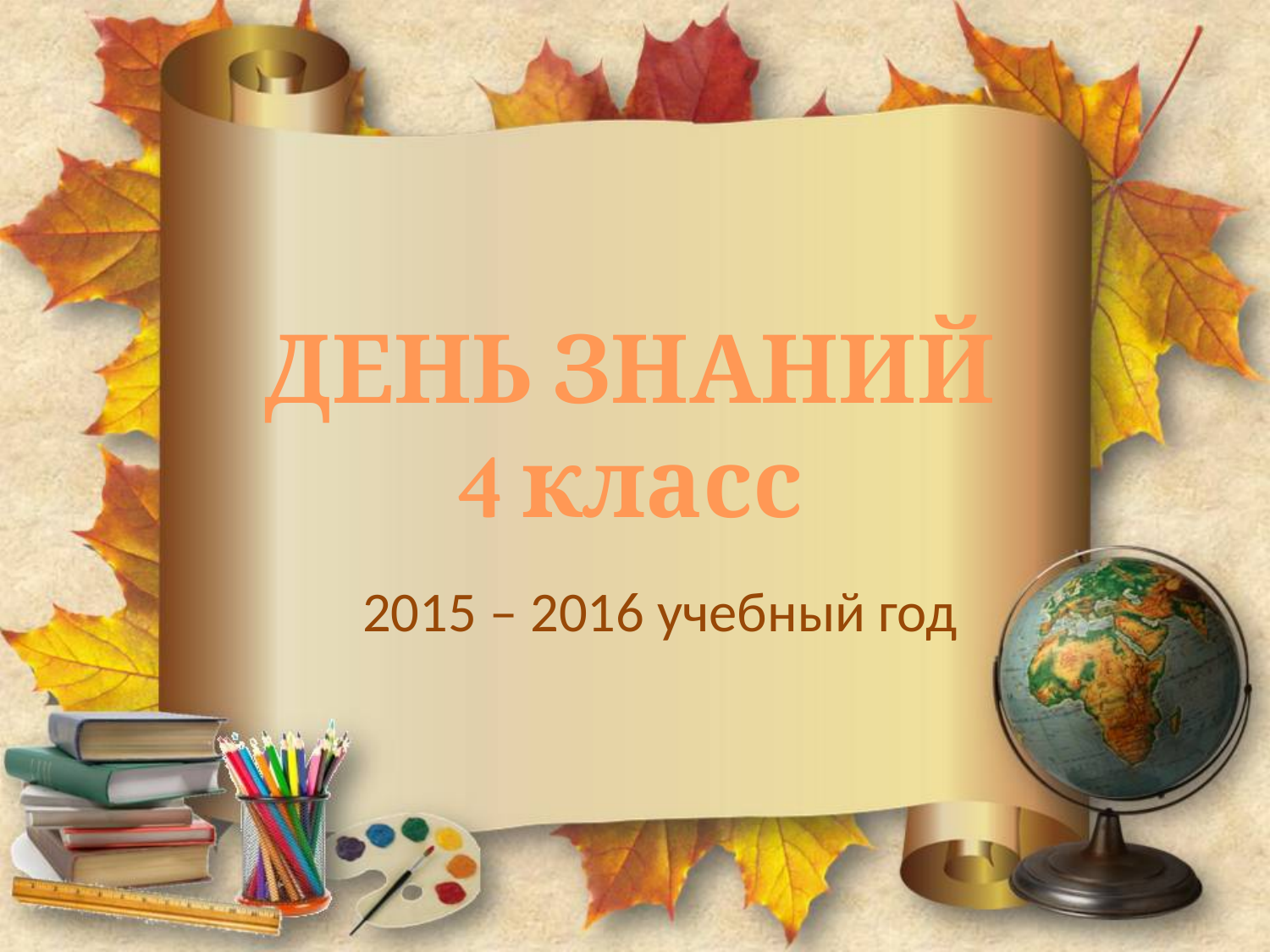

# ДЕНЬ ЗНАНИЙ 4 класс

2015 – 2016 учебный год